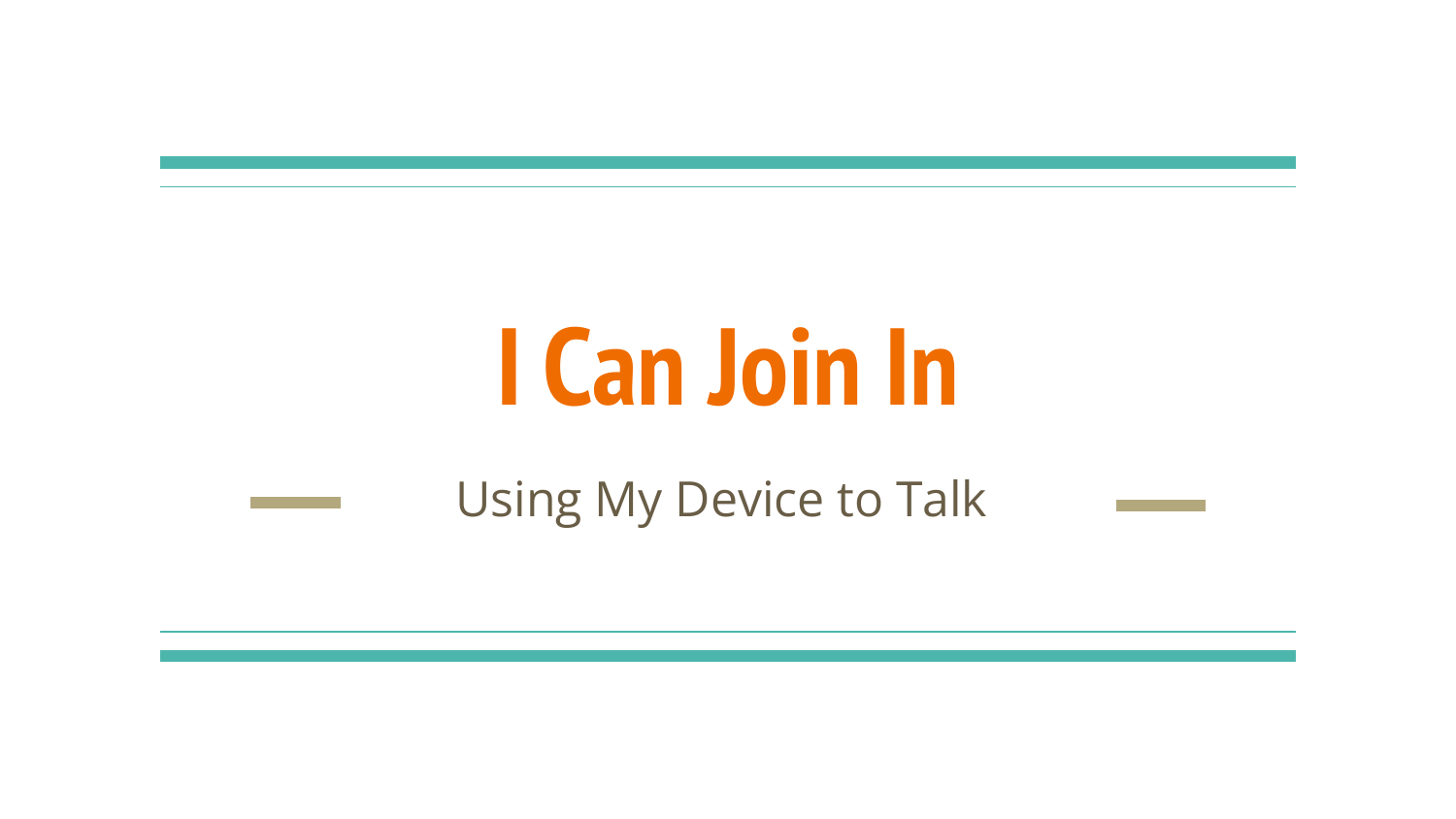

# I Can Join In
Using My Device to Talk